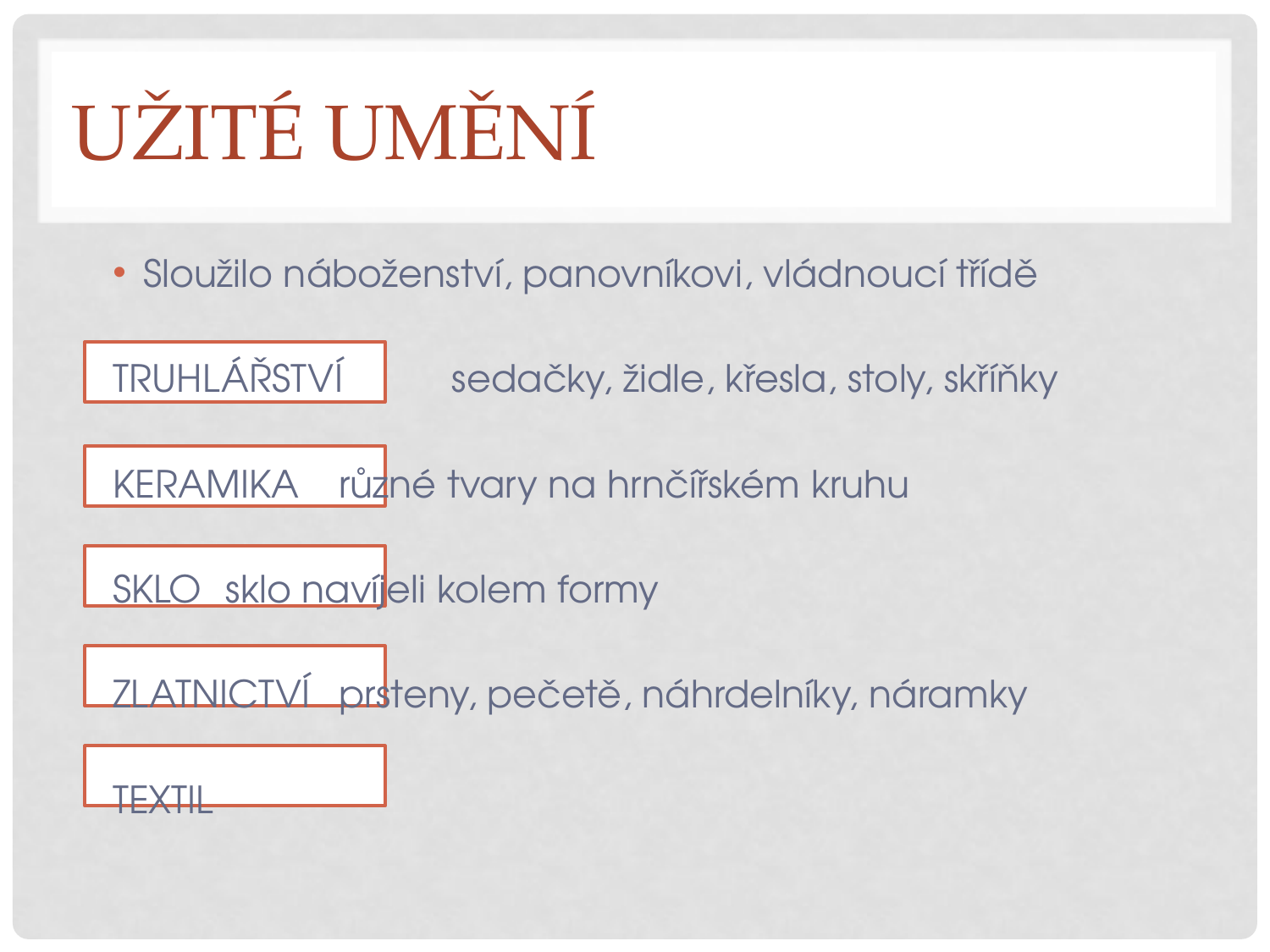

# Užité umění
Sloužilo náboženství, panovníkovi, vládnoucí třídě

TRUHLÁŘSTVÍ		sedačky, židle, křesla, stoly, skříňky

KERAMIKA		různé tvary na hrnčířském kruhu

SKLO			sklo navíjeli kolem formy

ZLATNICTVÍ		prsteny, pečetě, náhrdelníky, náramky

TEXTIL